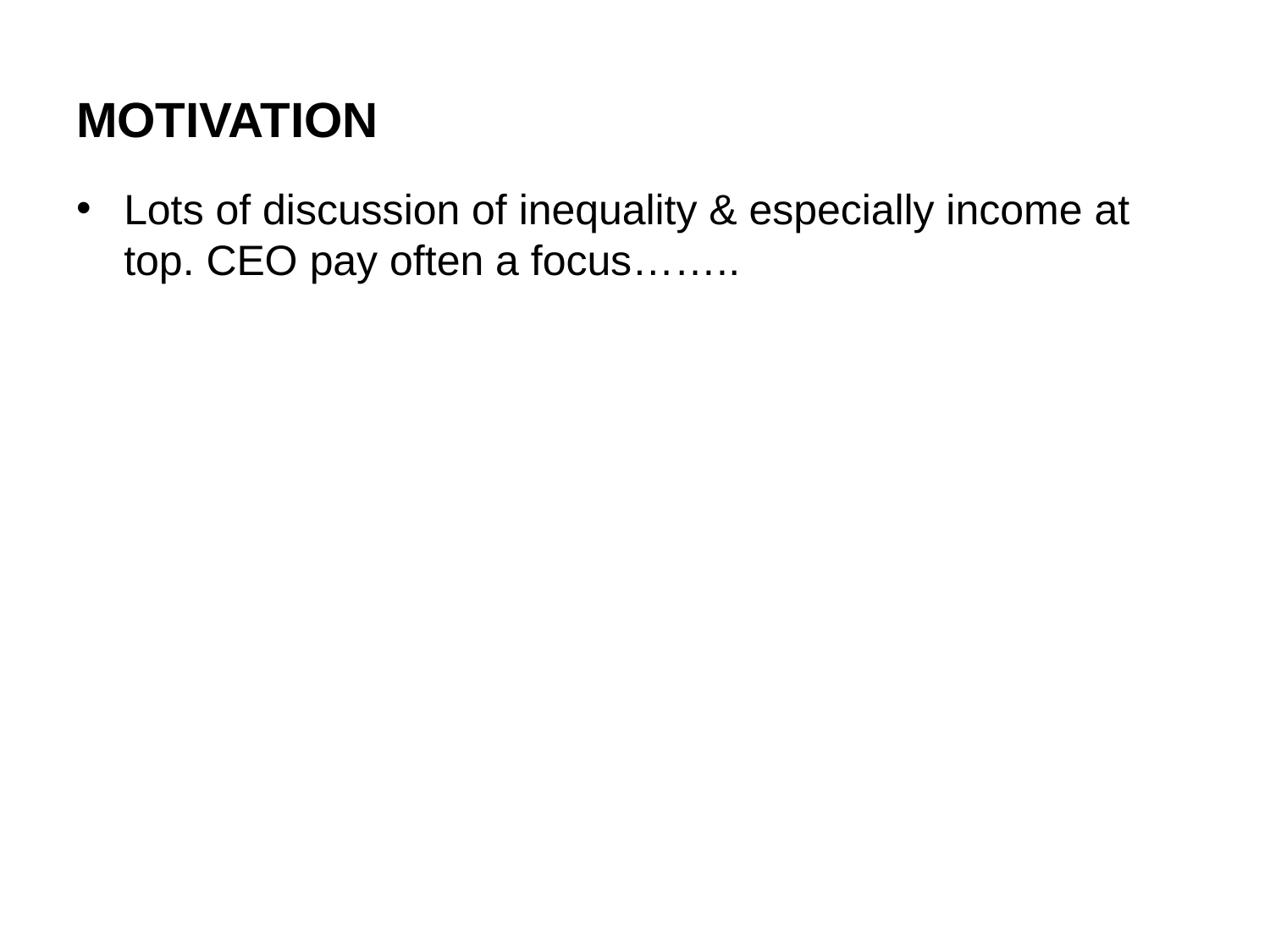

# motivation
Lots of discussion of inequality & especially income at top. CEO pay often a focus……..